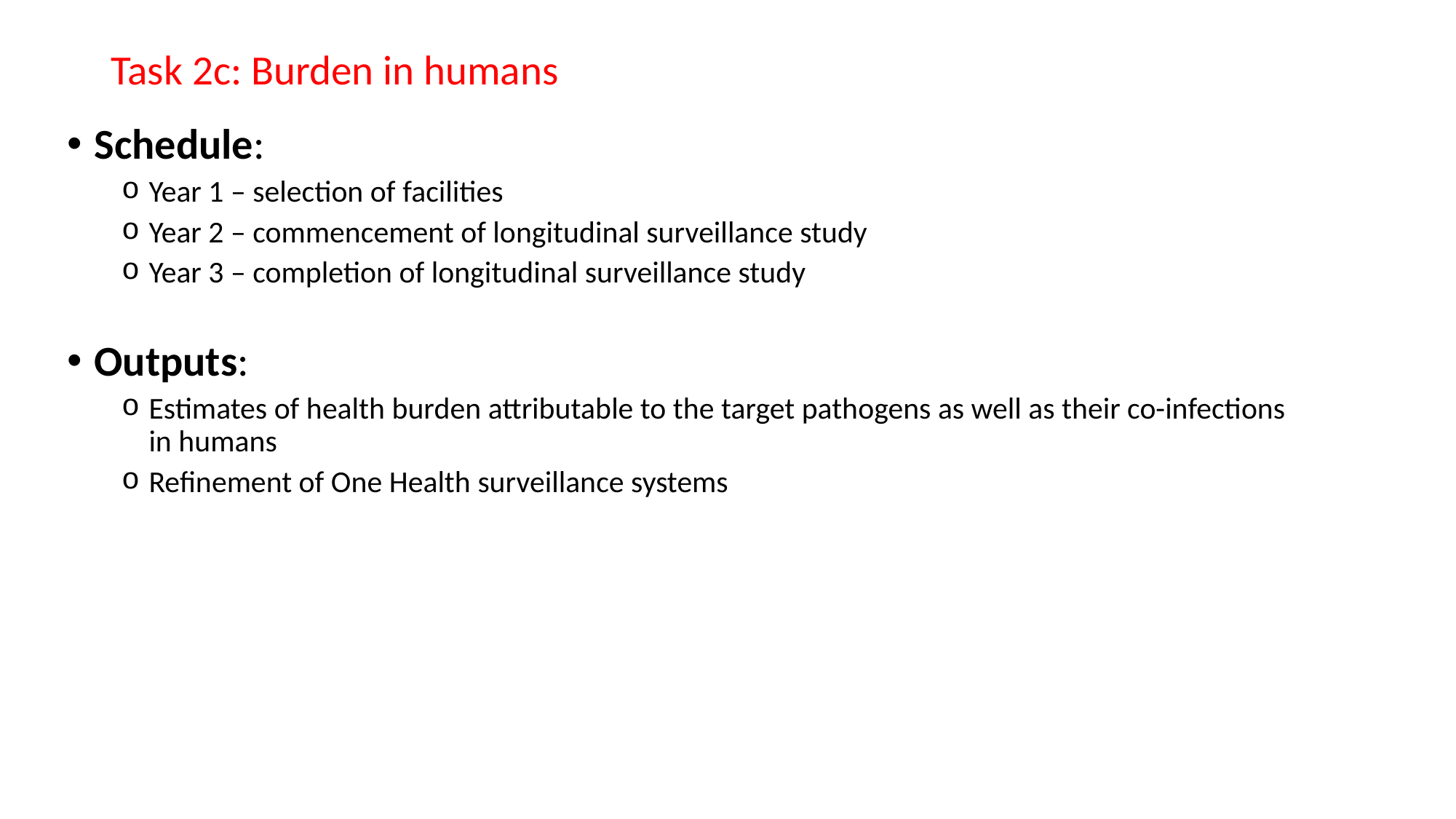

# Task 2c: Burden in humans
Schedule:
Year 1 – selection of facilities
Year 2 – commencement of longitudinal surveillance study
Year 3 – completion of longitudinal surveillance study

Outputs:
Estimates of health burden attributable to the target pathogens as well as their co-infections in humans
Refinement of One Health surveillance systems